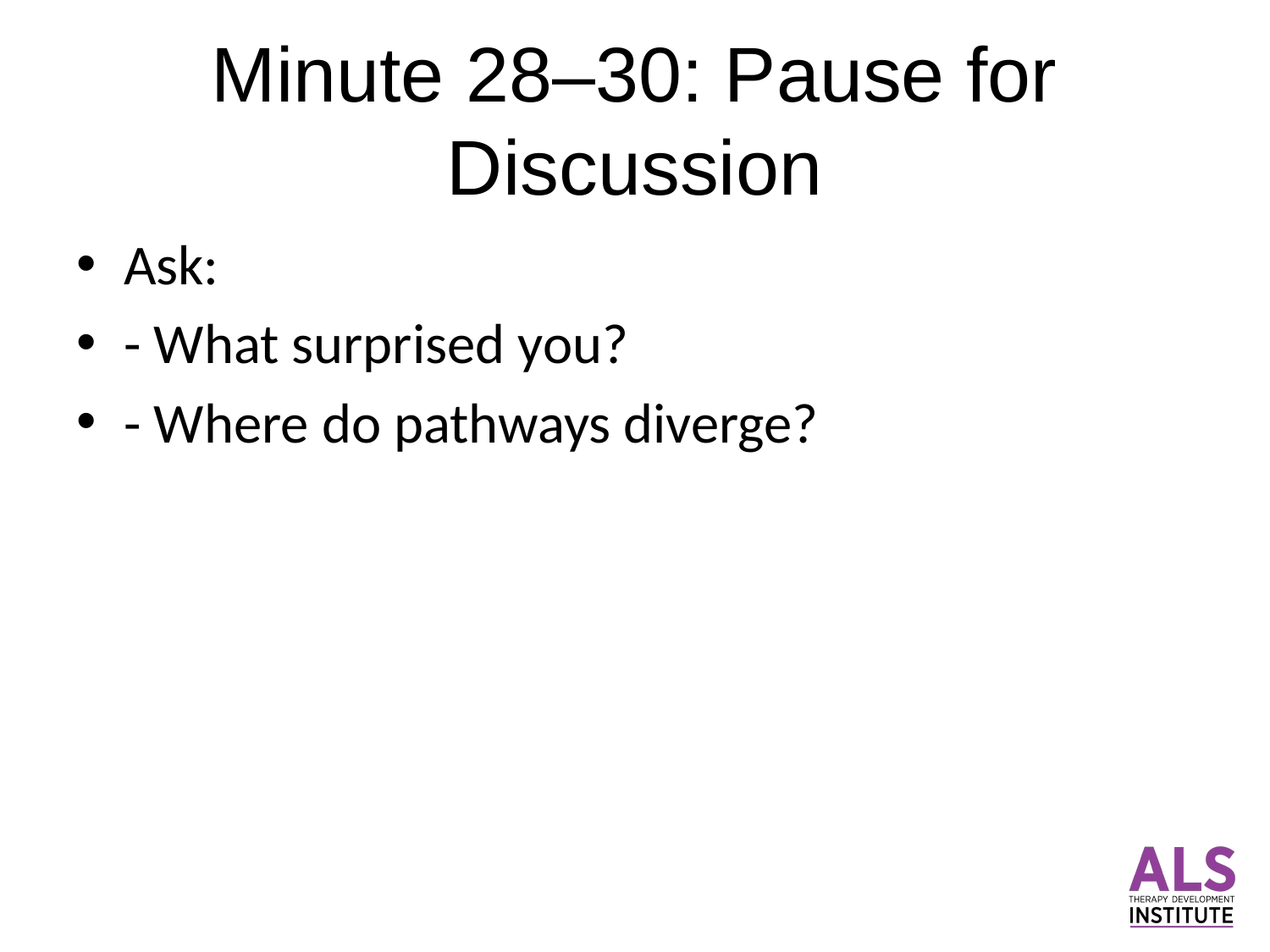

# Minute 28–30: Pause for Discussion
Ask:
- What surprised you?
- Where do pathways diverge?